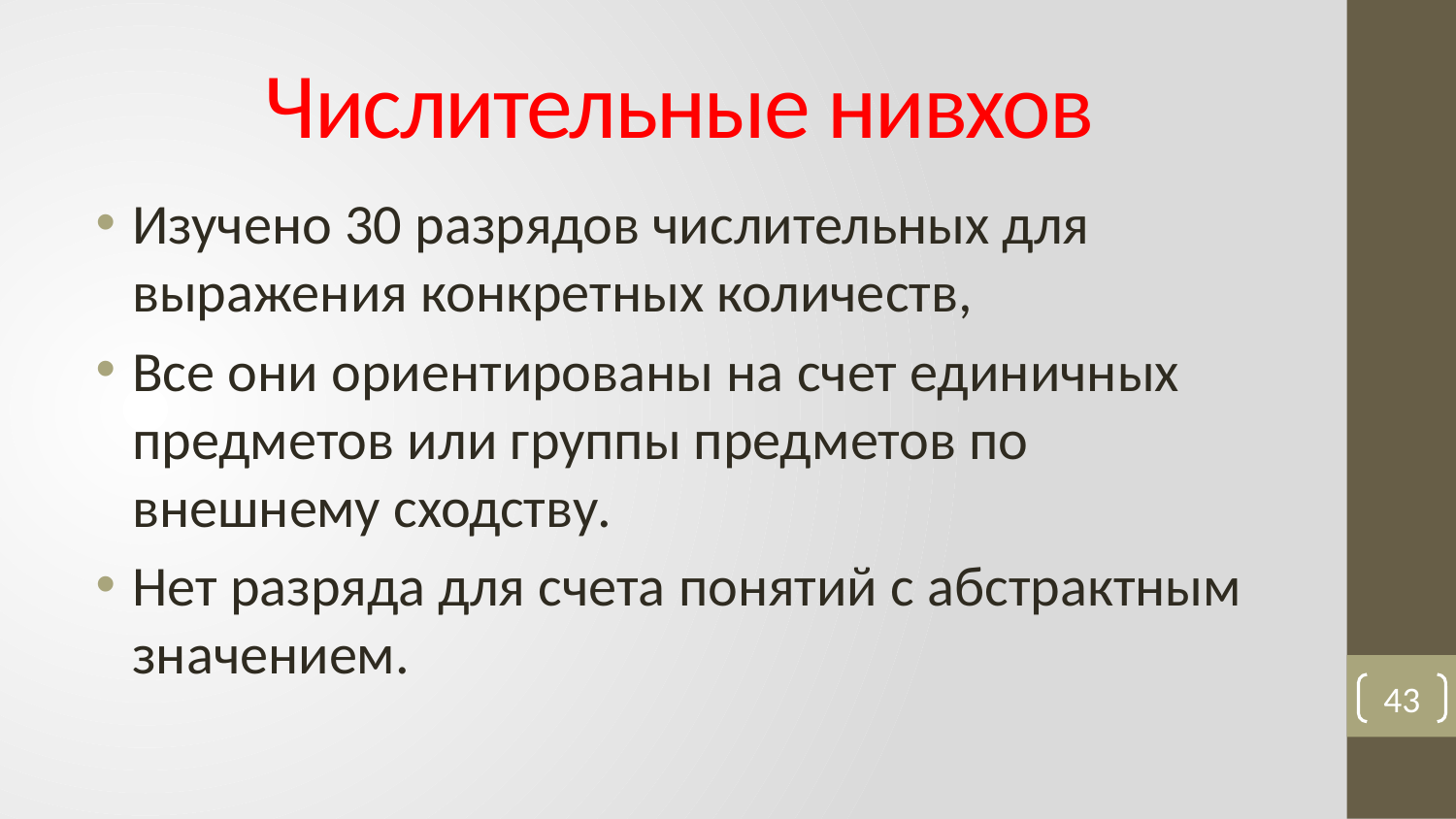

# Числительные нивхов
Изучено 30 разрядов числительных для выражения конкретных количеств,
Все они ориентированы на счет единичных предметов или группы предметов по внешнему сходству.
Нет разряда для счета понятий с абстрактным значением.
43